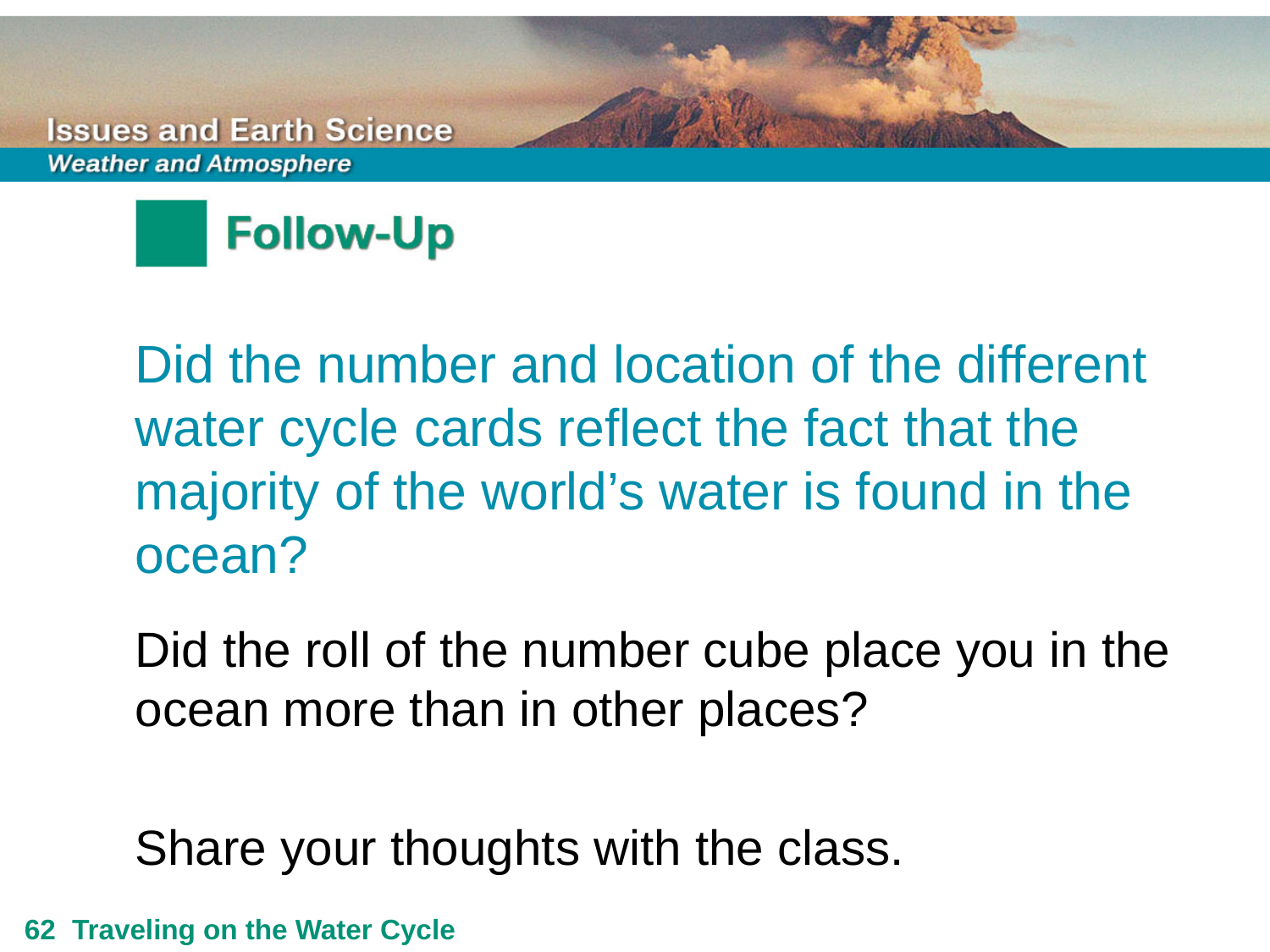

Did the number and location of the different water cycle cards reflect the fact that the majority of the world’s water is found in the ocean?

Did the roll of the number cube place you in the ocean more than in other places?

Share your thoughts with the class.